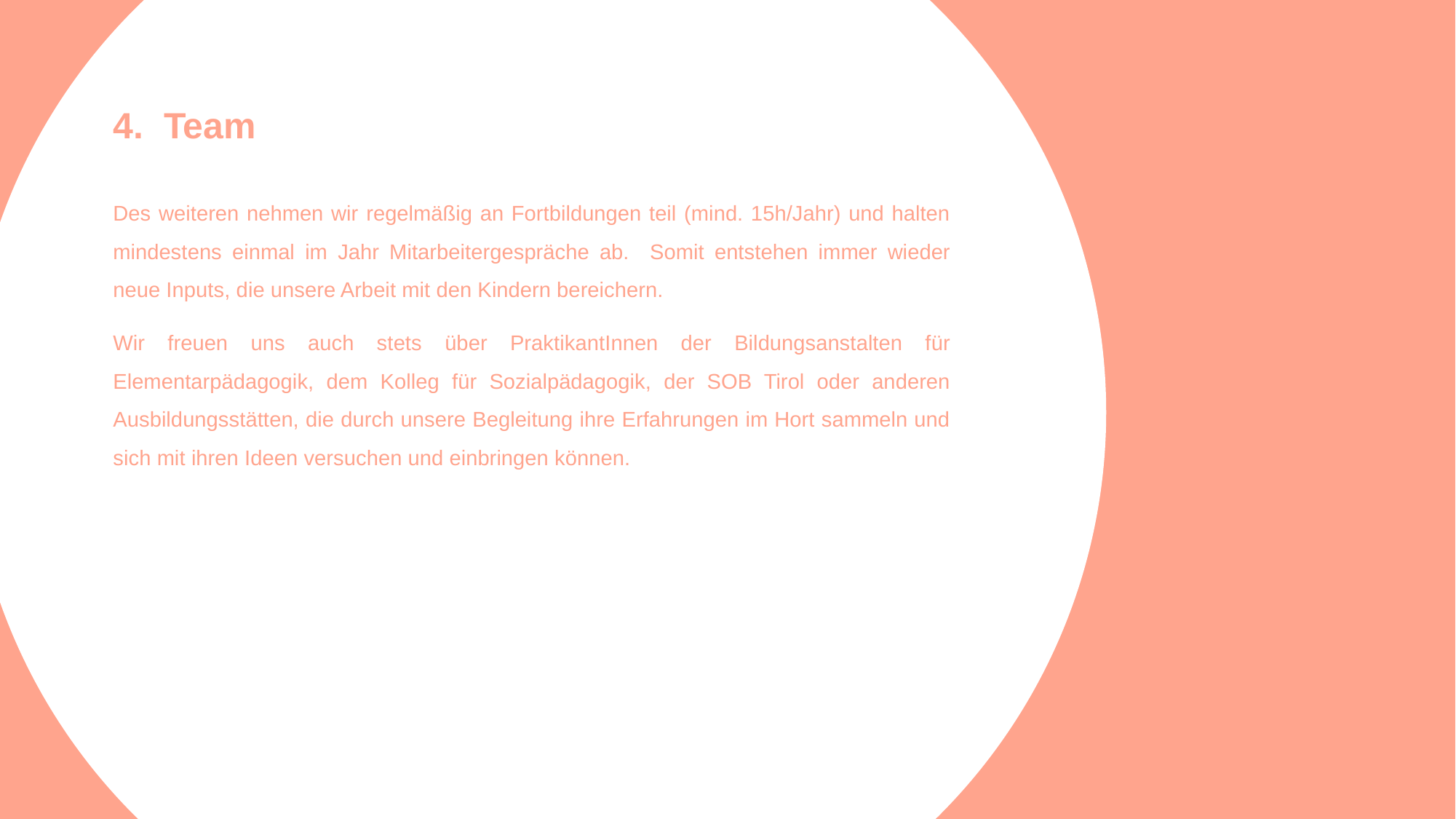

4.  Team
Des weiteren nehmen wir regelmäßig an Fortbildungen teil (mind. 15h/Jahr) und halten mindestens einmal im Jahr Mitarbeitergespräche ab.  Somit entstehen immer wieder neue Inputs, die unsere Arbeit mit den Kindern bereichern.
Wir freuen uns auch stets über PraktikantInnen der Bildungsanstalten für Elementarpädagogik, dem Kolleg für Sozialpädagogik, der SOB Tirol oder anderen Ausbildungsstätten, die durch unsere Begleitung ihre Erfahrungen im Hort sammeln und sich mit ihren Ideen versuchen und einbringen können.